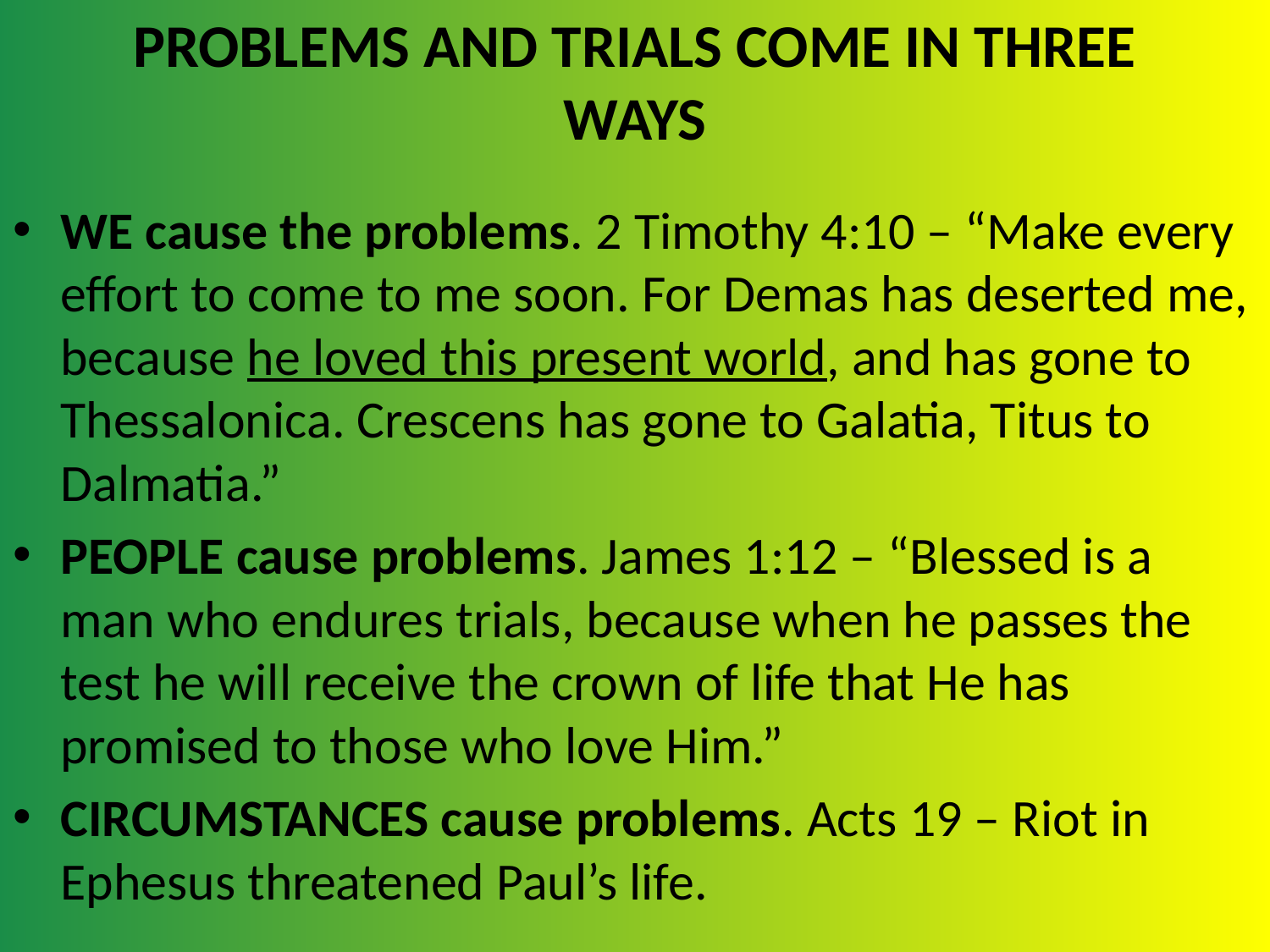

# PROBLEMS AND TRIALS COME IN THREE WAYS
WE cause the problems. 2 Timothy 4:10 – “Make every effort to come to me soon. For Demas has deserted me, because he loved this present world, and has gone to Thessalonica. Crescens has gone to Galatia, Titus to Dalmatia.”
PEOPLE cause problems. James 1:12 – “Blessed is a man who endures trials, because when he passes the test he will receive the crown of life that He has promised to those who love Him.”
CIRCUMSTANCES cause problems. Acts 19 – Riot in Ephesus threatened Paul’s life.